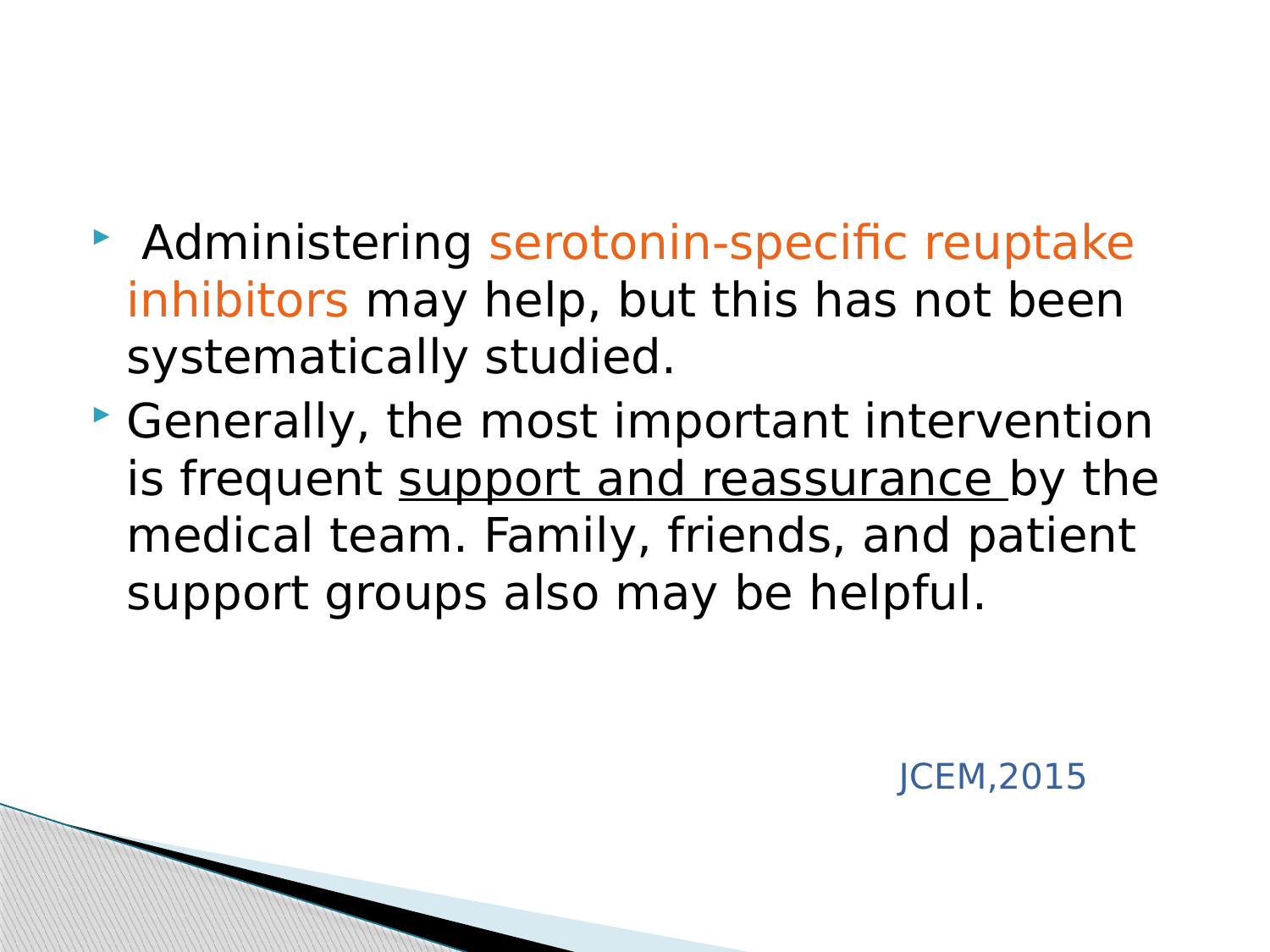

#
 Administering serotonin-specific reuptake inhibitors may help, but this has not been systematically studied.
Generally, the most important intervention is frequent support and reassurance by the medical team. Family, friends, and patient support groups also may be helpful.

                                                                        JCEM,2015